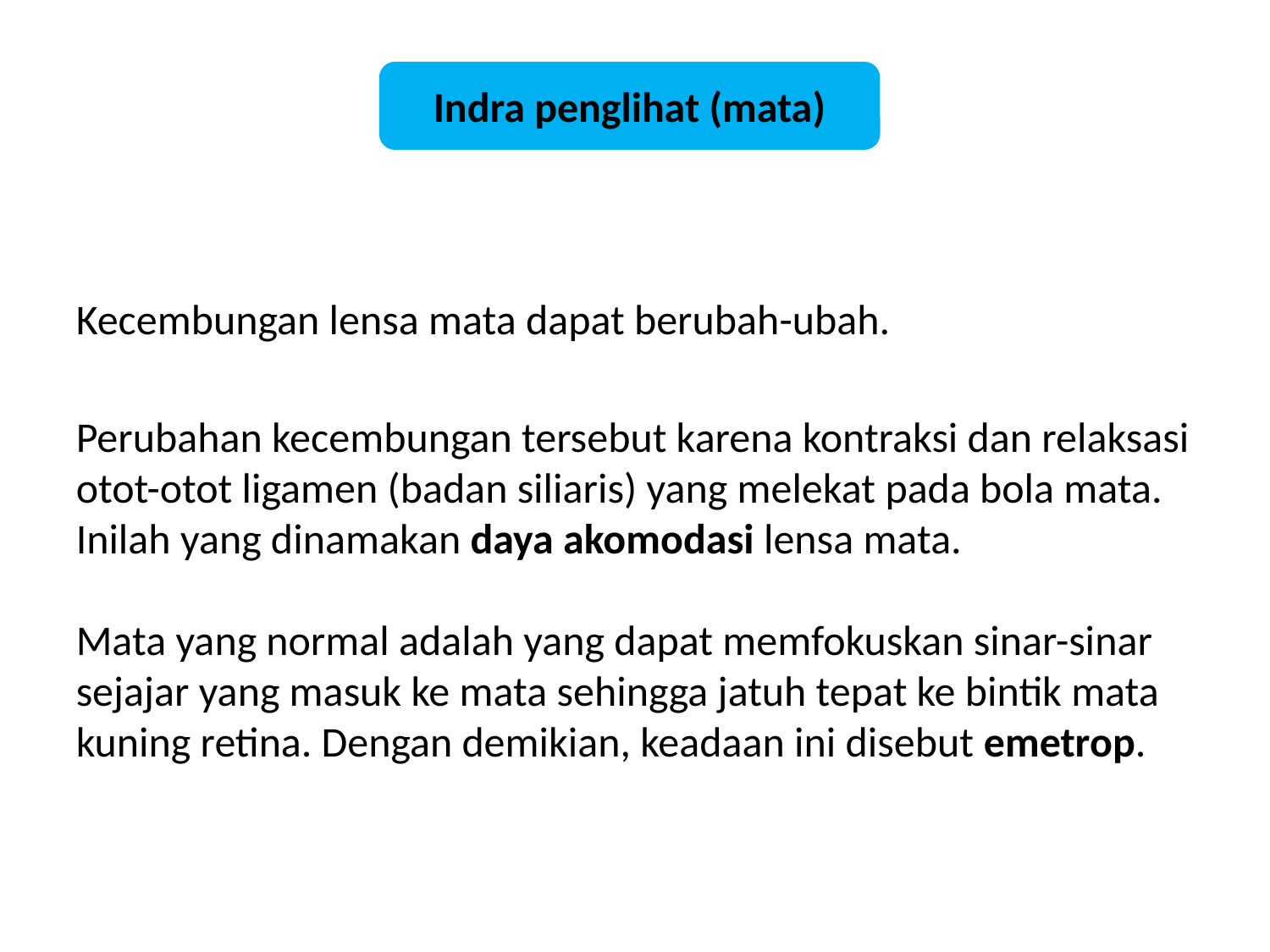

Indra penglihat (mata)
Kecembungan lensa mata dapat berubah-ubah.

Perubahan kecembungan tersebut karena kontraksi dan relaksasi otot-otot ligamen (badan siliaris) yang melekat pada bola mata. Inilah yang dinamakan daya akomodasi lensa mata.
Mata yang normal adalah yang dapat memfokuskan sinar-sinar sejajar yang masuk ke mata sehingga jatuh tepat ke bintik mata kuning retina. Dengan demikian, keadaan ini disebut emetrop.